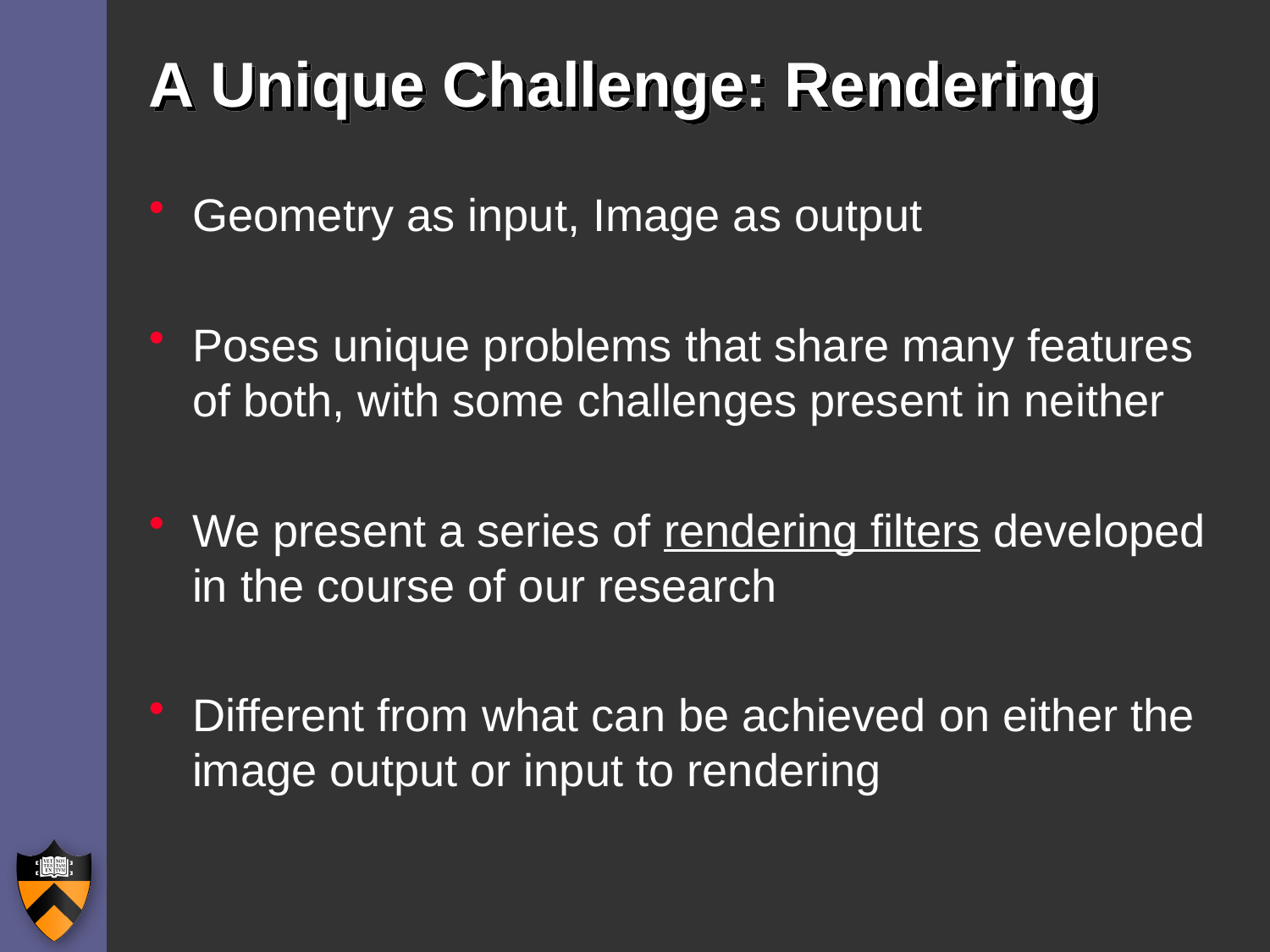

# A Unique Challenge: Rendering
Geometry as input, Image as output

Poses unique problems that share many features of both, with some challenges present in neither

We present a series of rendering filters developed in the course of our research

Different from what can be achieved on either the image output or input to rendering